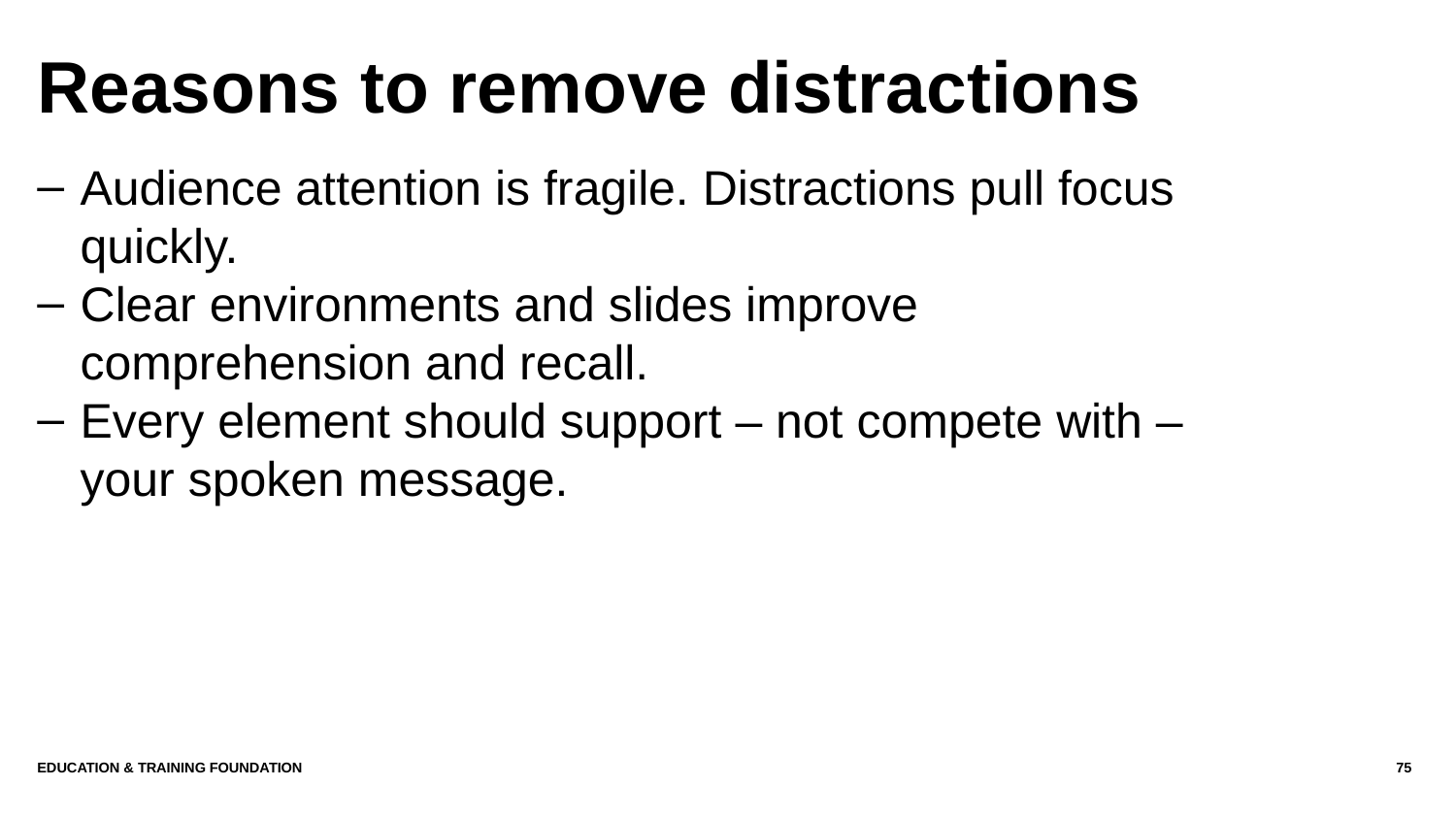

# Reasons to remove distractions
Audience attention is fragile. Distractions pull focus quickly.
Clear environments and slides improve comprehension and recall.
Every element should support – not compete with – your spoken message.
Education & Training Foundation
75